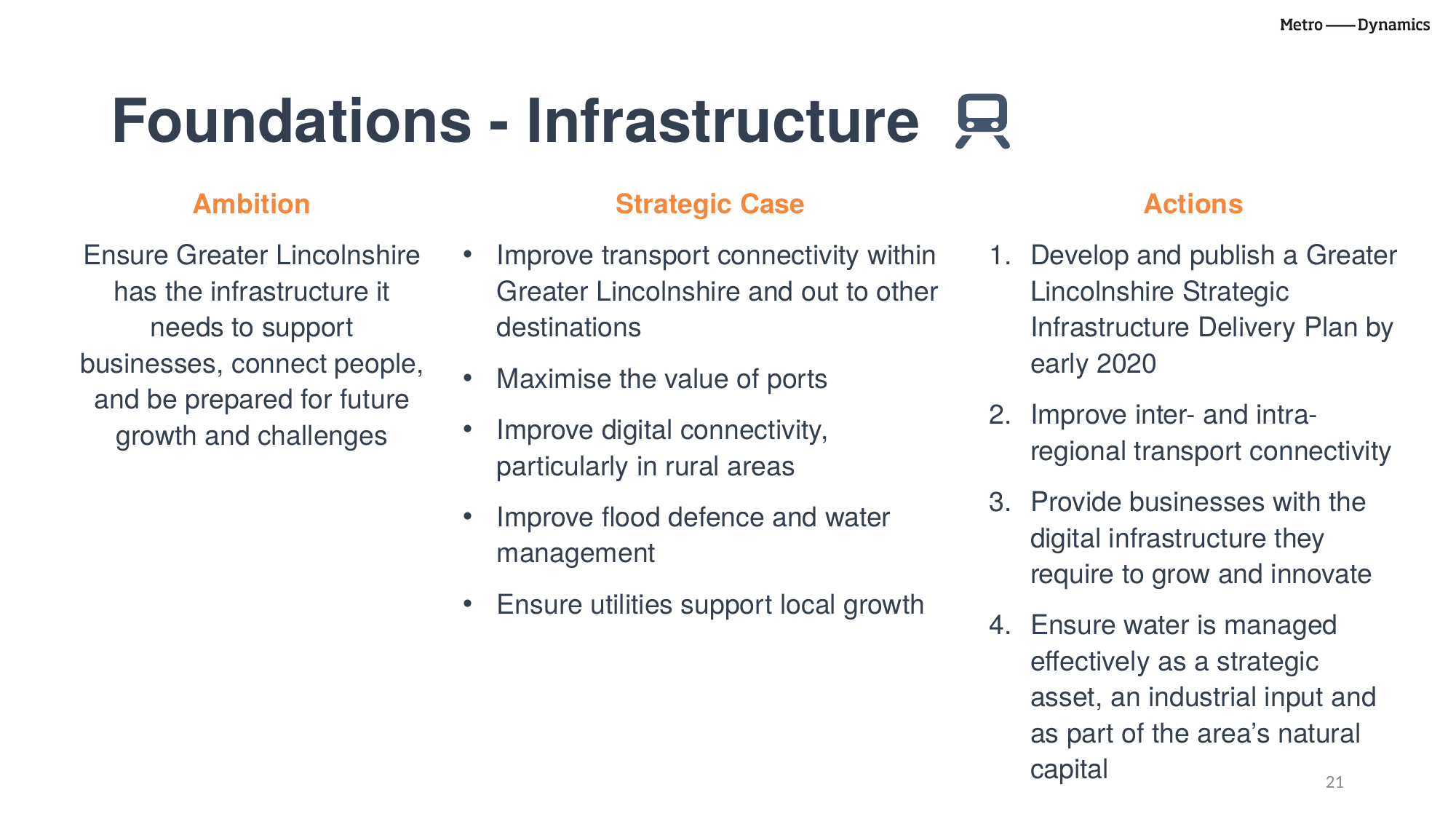

# Foundations - Infrastructure

Ambition
Ensure Greater Lincolnshire has the infrastructure it needs to support businesses, connect people, and be prepared for future growth and challenges
Strategic Case
Improve transport connectivity within Greater Lincolnshire and out to other destinations
Maximise the value of ports
Improve digital connectivity, particularly in rural areas
Improve flood defence and water management
Ensure utilities support local growth
Actions
Develop and publish a Greater Lincolnshire Strategic Infrastructure Delivery Plan by early 2020
Improve inter- and intra- regional transport connectivity
Provide businesses with the digital infrastructure they require to grow and innovate
Ensure water is managed effectively as a strategic asset, an industrial input and as part of the area’s natural capital
21